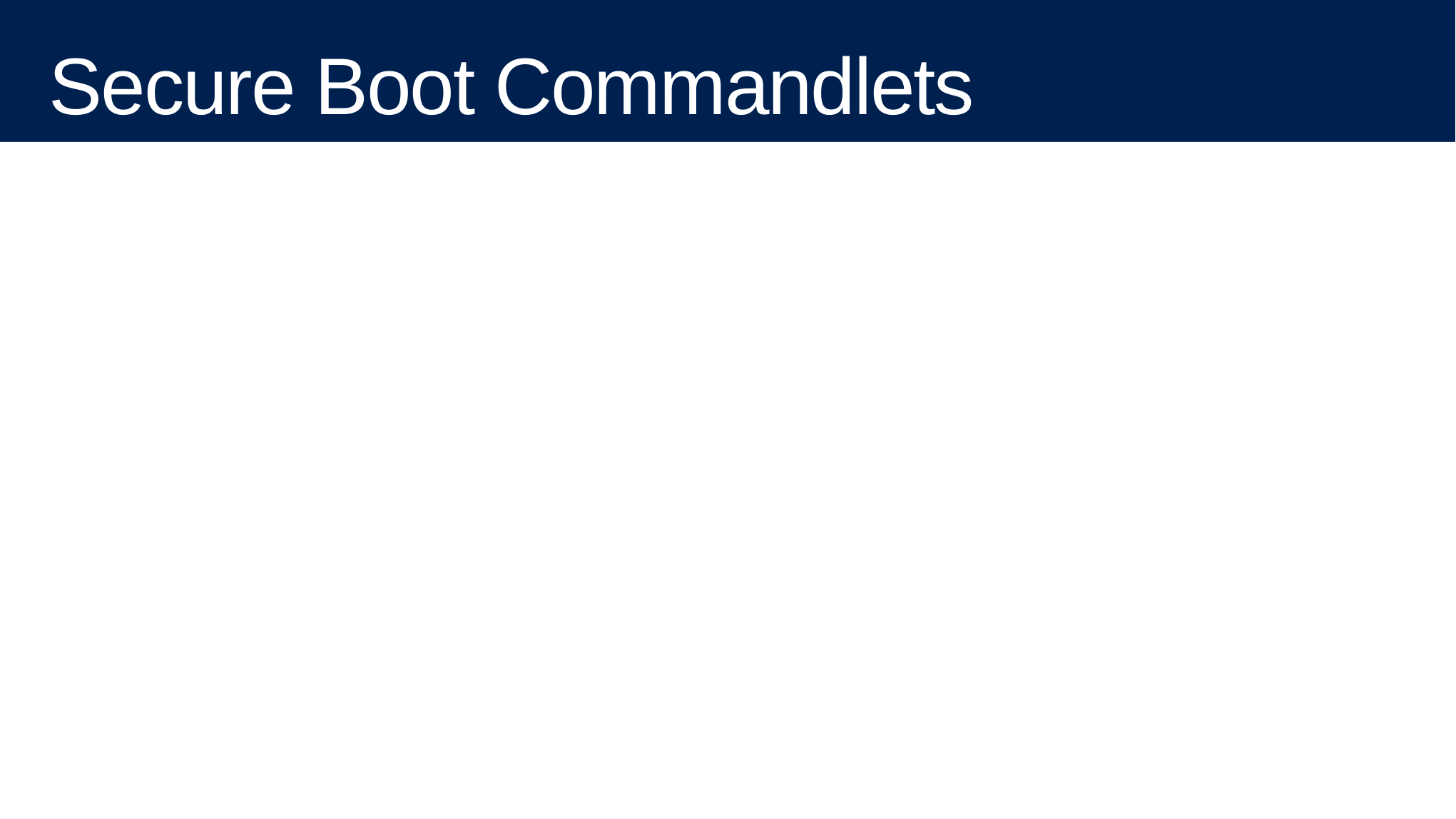

# Secure Boot Commandlets
Confirm-SecureBootUEFI
Format-SecureBootUEFI
Get-SecureBootPolicy
Get-SecureBootUEFI
Set-SecureBootUEFI

Sample: Get-SecureBootUEFI –Name PK | Format-List